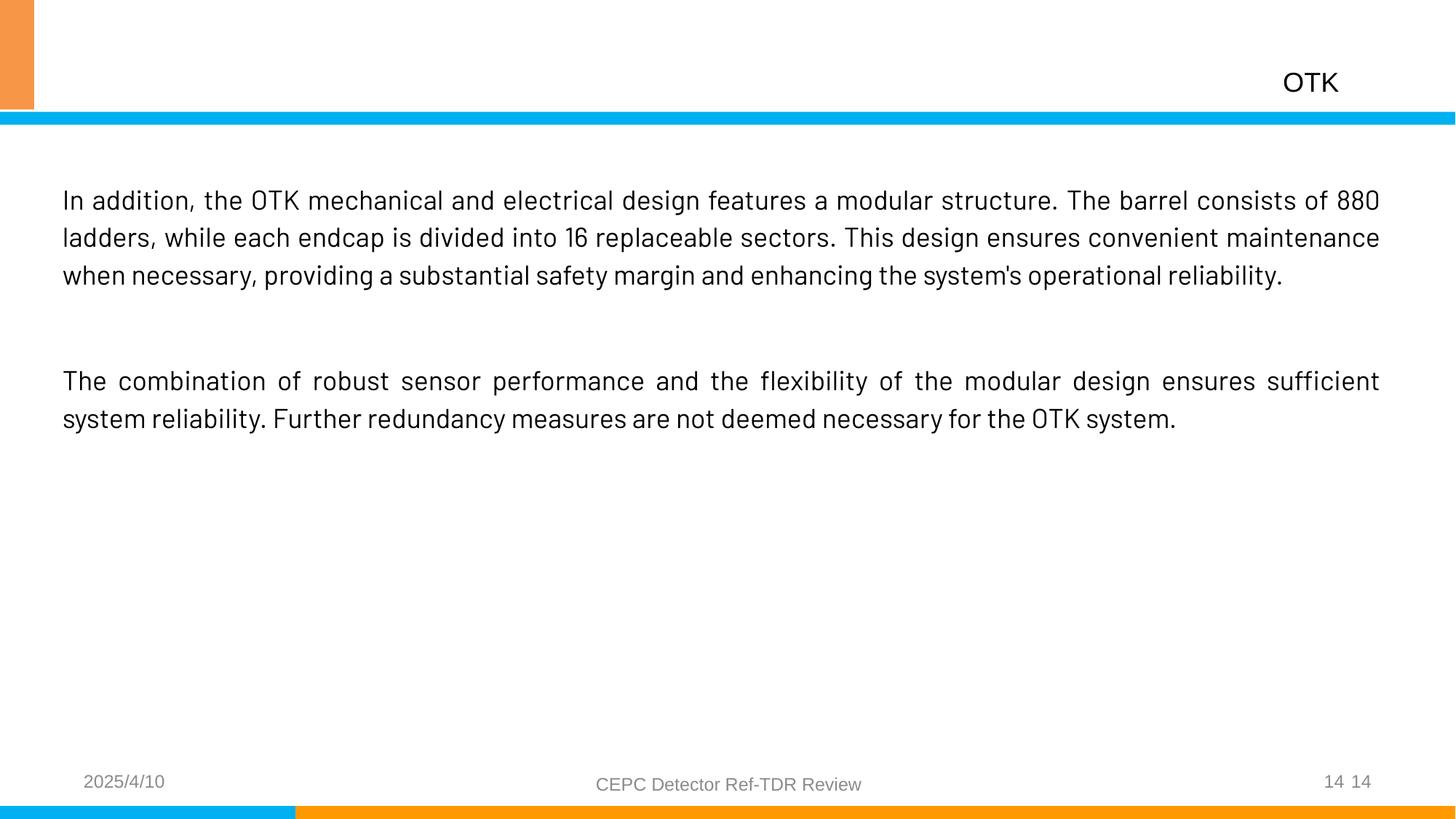

#
OTK
In addition, the OTK mechanical and electrical design features a modular structure. The barrel consists of 880 ladders, while each endcap is divided into 16 replaceable sectors. This design ensures convenient maintenance when necessary, providing a substantial safety margin and enhancing the system's operational reliability.

The combination of robust sensor performance and the flexibility of the modular design ensures sufficient system reliability. Further redundancy measures are not deemed necessary for the OTK system.

14